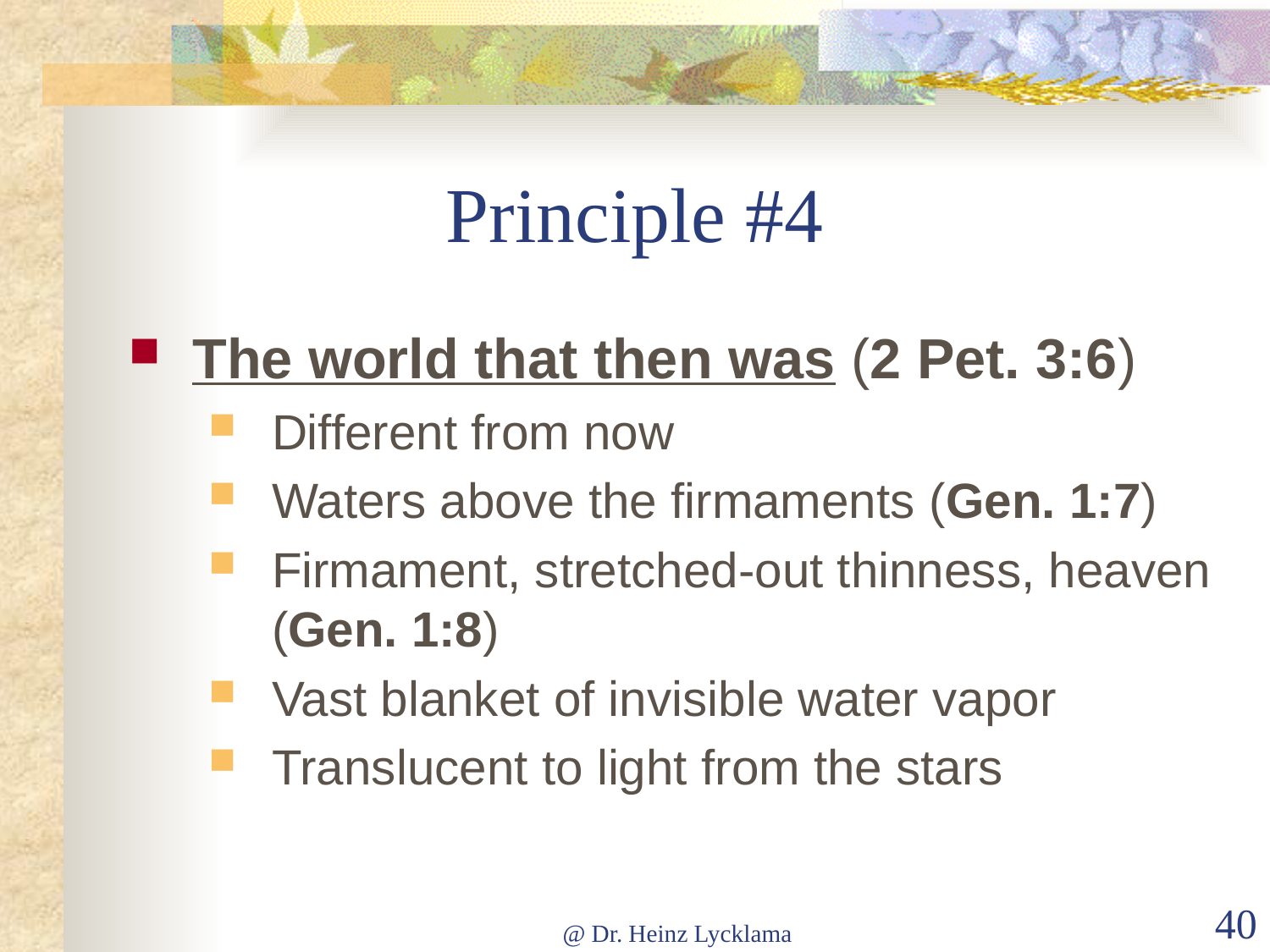

# Principle #4
The world that then was (2 Pet. 3:6)
Different from now
Waters above the firmaments (Gen. 1:7)
Firmament, stretched-out thinness, heaven (Gen. 1:8)
Vast blanket of invisible water vapor
Translucent to light from the stars
@ Dr. Heinz Lycklama
40